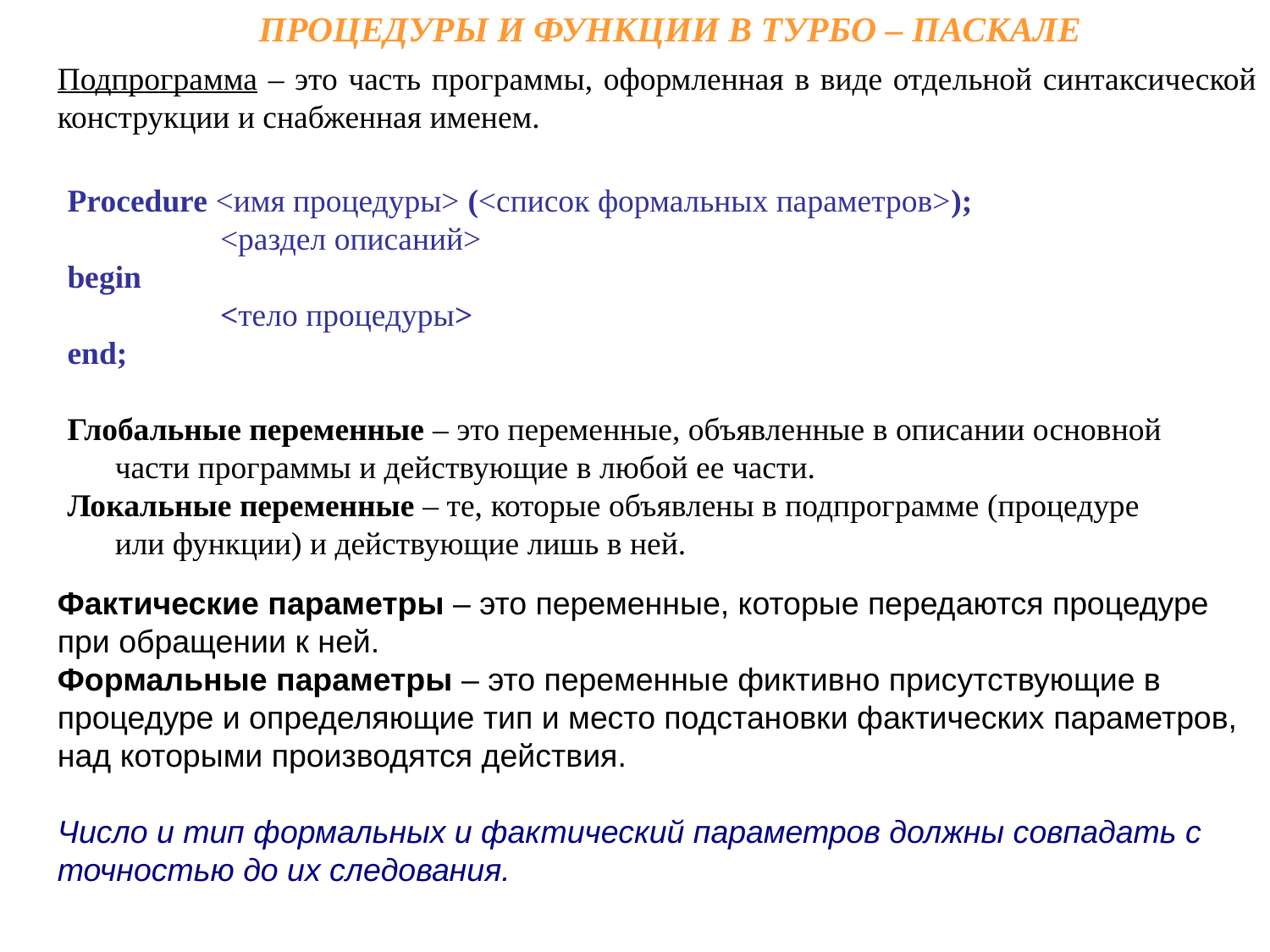

ПРОЦЕДУРЫ И ФУНКЦИИ В ТУРБО – ПАСКАЛЕ
Подпрограмма – это часть программы, оформленная в виде отдельной синтаксической конструкции и снабженная именем.
Procedure <имя процедуры> (<список формальных параметров>);
                   <раздел описаний>
begin
                   <тело процедуры>
end;

Глобальные переменные – это переменные, объявленные в описании основной части программы и действующие в любой ее части.
Локальные переменные – те, которые объявлены в подпрограмме (процедуре или функции) и действующие лишь в ней.

Фактические параметры – это переменные, которые передаются процедуре при обращении к ней.
Формальные параметры – это переменные фиктивно присутствующие в процедуре и определяющие тип и место подстановки фактических параметров, над которыми производятся действия.

Число и тип формальных и фактический параметров должны совпадать с точностью до их следования.